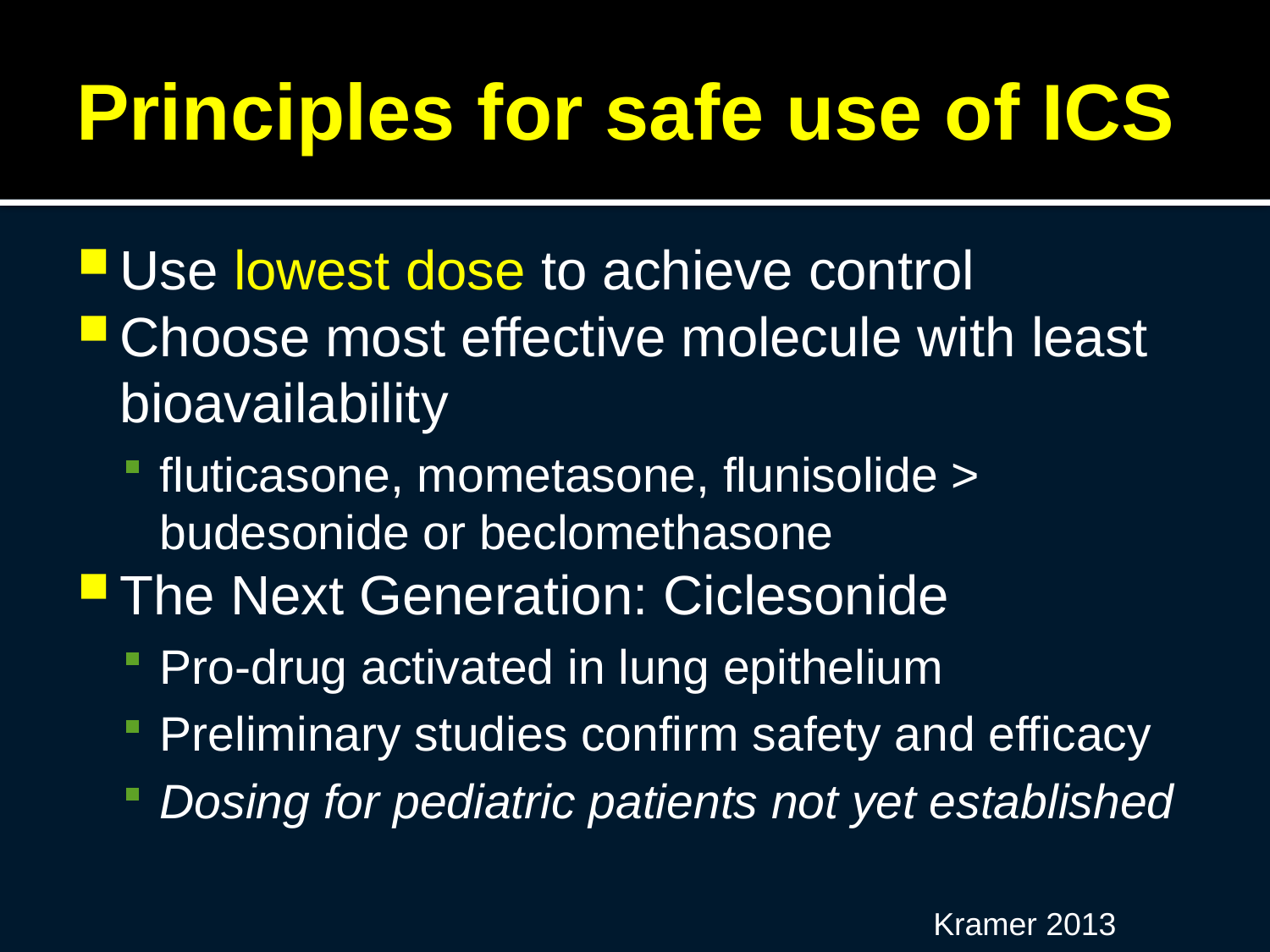

# Principles for safe use of ICS
Use lowest dose to achieve control
Choose most effective molecule with least bioavailability
fluticasone, mometasone, flunisolide > budesonide or beclomethasone
The Next Generation: Ciclesonide
Pro-drug activated in lung epithelium
Preliminary studies confirm safety and efficacy
Dosing for pediatric patients not yet established
Kramer 2013